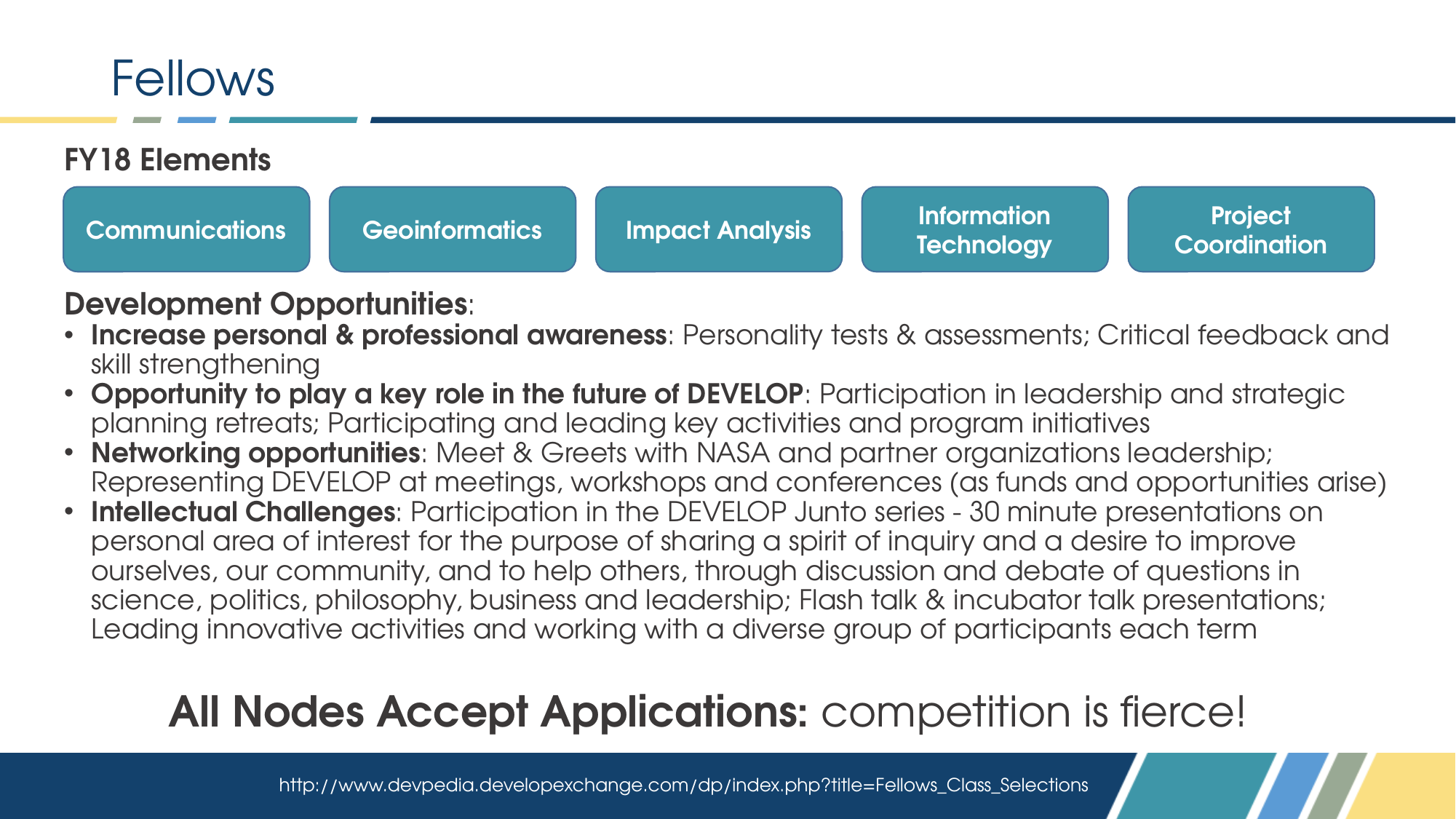

# Fellows
FY18 Elements

Development Opportunities:
Increase personal & professional awareness: Personality tests & assessments; Critical feedback and skill strengthening
Opportunity to play a key role in the future of DEVELOP: Participation in leadership and strategic planning retreats; Participating and leading key activities and program initiatives
Networking opportunities: Meet & Greets with NASA and partner organizations leadership; Representing DEVELOP at meetings, workshops and conferences (as funds and opportunities arise)
Intellectual Challenges: Participation in the DEVELOP Junto series - 30 minute presentations on personal area of interest for the purpose of sharing a spirit of inquiry and a desire to improve ourselves, our community, and to help others, through discussion and debate of questions in science, politics, philosophy, business and leadership; Flash talk & incubator talk presentations; Leading innovative activities and working with a diverse group of participants each term

Communications
Geoinformatics
Impact Analysis
Information Technology
Project Coordination
All Nodes Accept Applications: competition is fierce!
http://www.devpedia.developexchange.com/dp/index.php?title=Fellows_Class_Selections